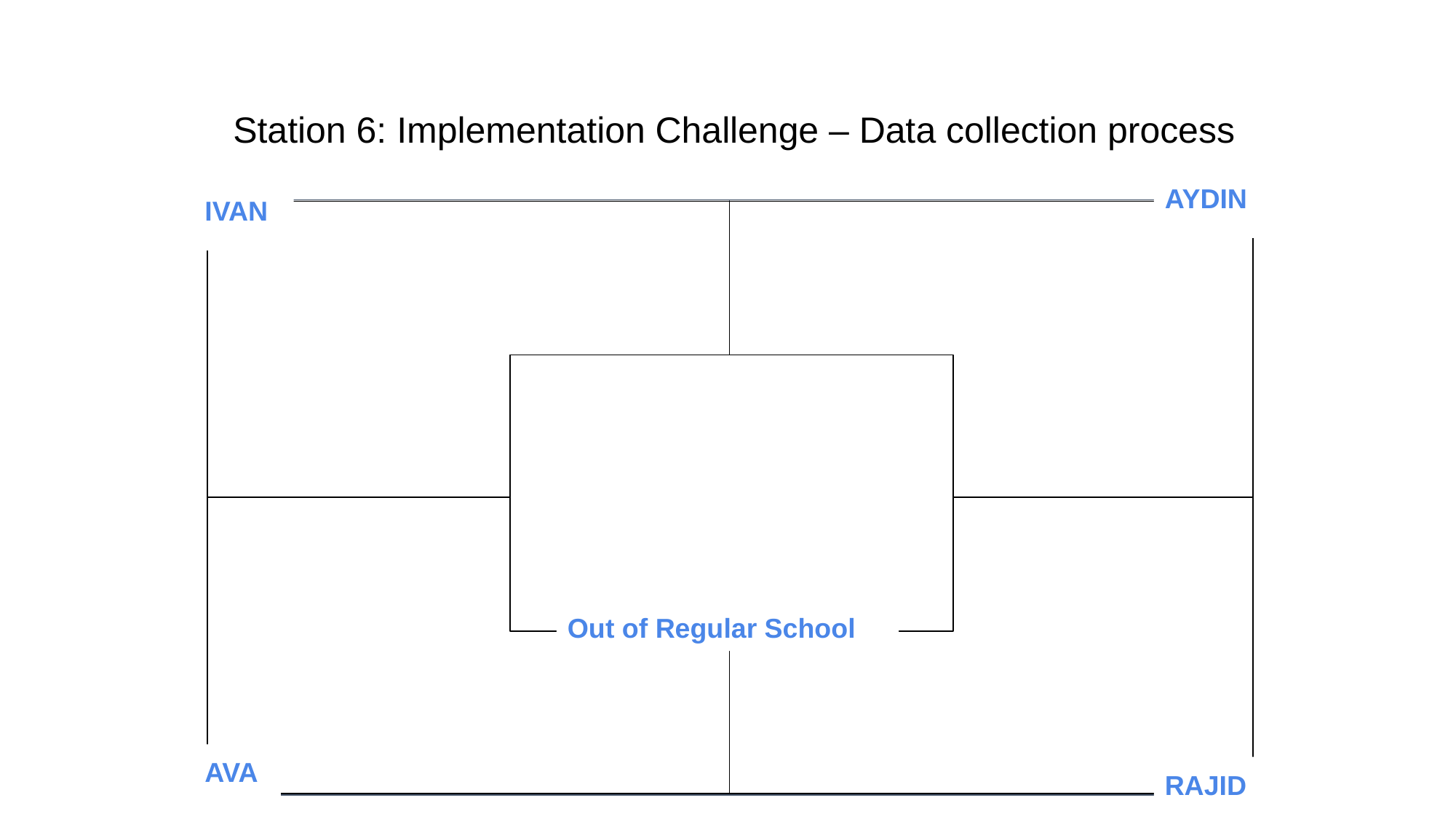

# Station 6: Implementation Challenge – Data collection process
AYDIN
IVAN

Out of Regular School
AVA
RAJID